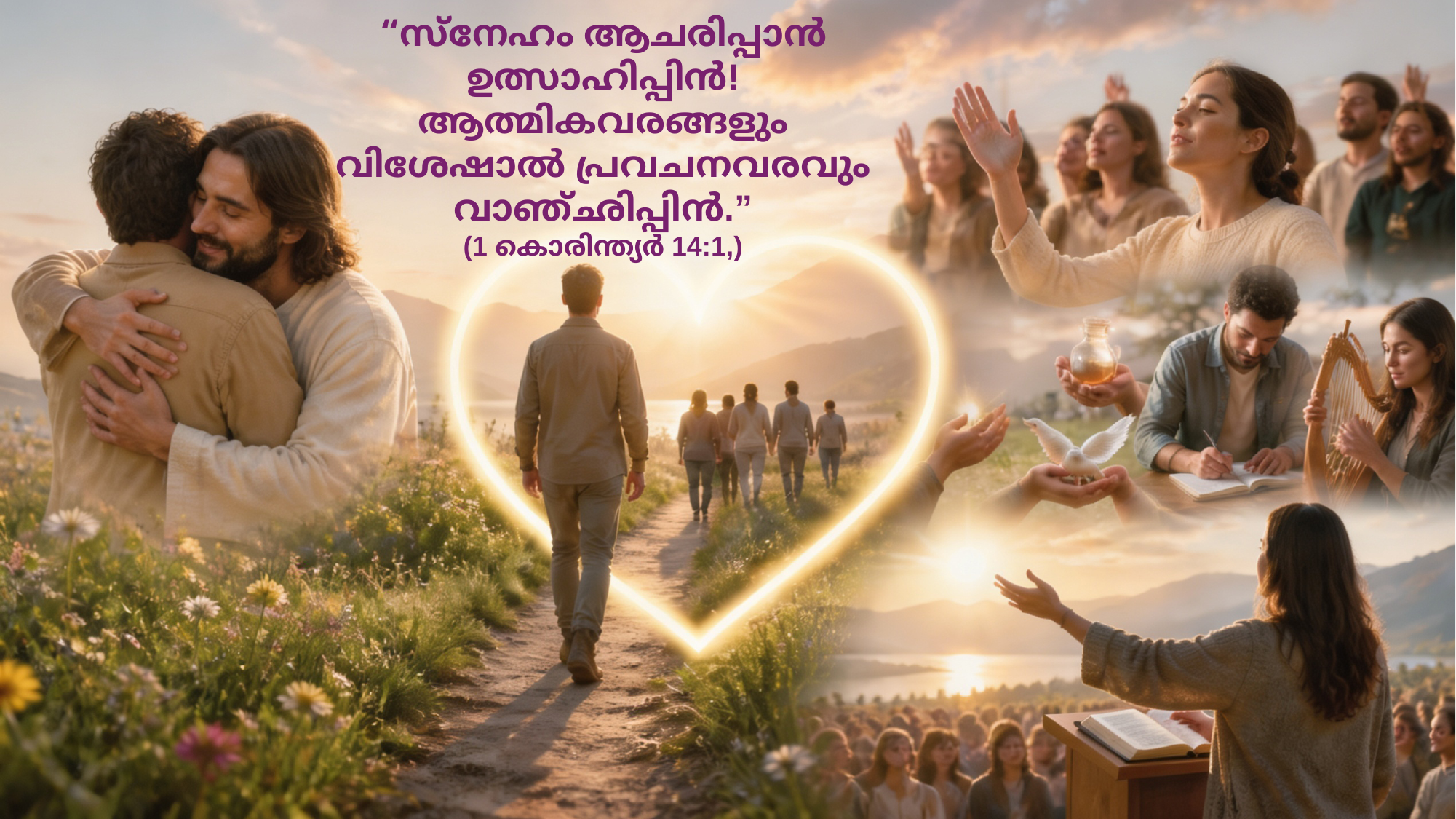

“സ്നേഹം ആചരിപ്പാൻ ഉത്സാഹിപ്പിൻ! ആത്മികവരങ്ങളും വിശേഷാൽ പ്രവചനവരവും വാഞ്ഛിപ്പിൻ.”
(1 കൊരിന്ത്യർ 14:1,)